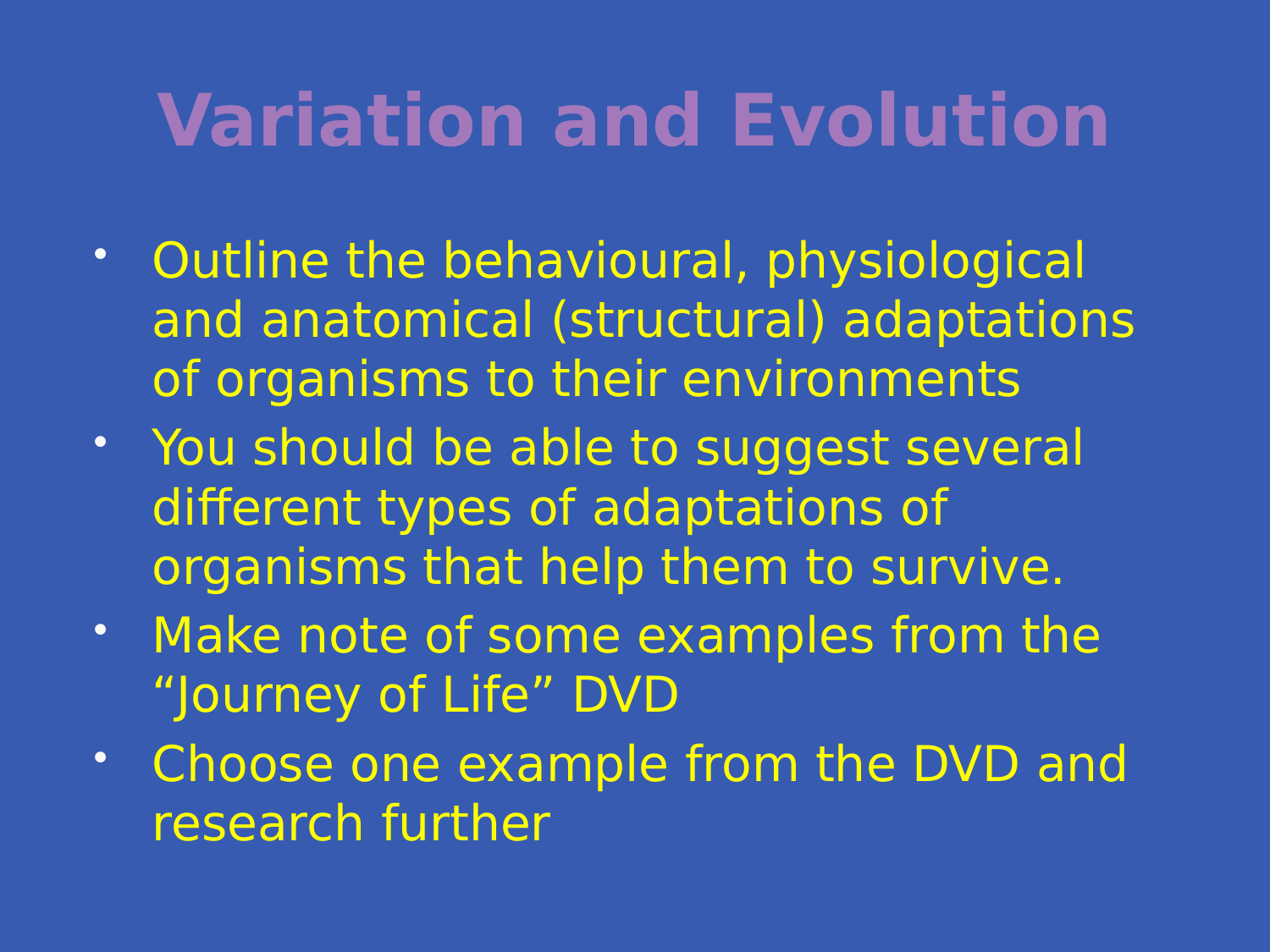

# Variation and Evolution
Outline the behavioural, physiological and anatomical (structural) adaptations of organisms to their environments
You should be able to suggest several different types of adaptations of organisms that help them to survive.
Make note of some examples from the “Journey of Life” DVD
Choose one example from the DVD and research further